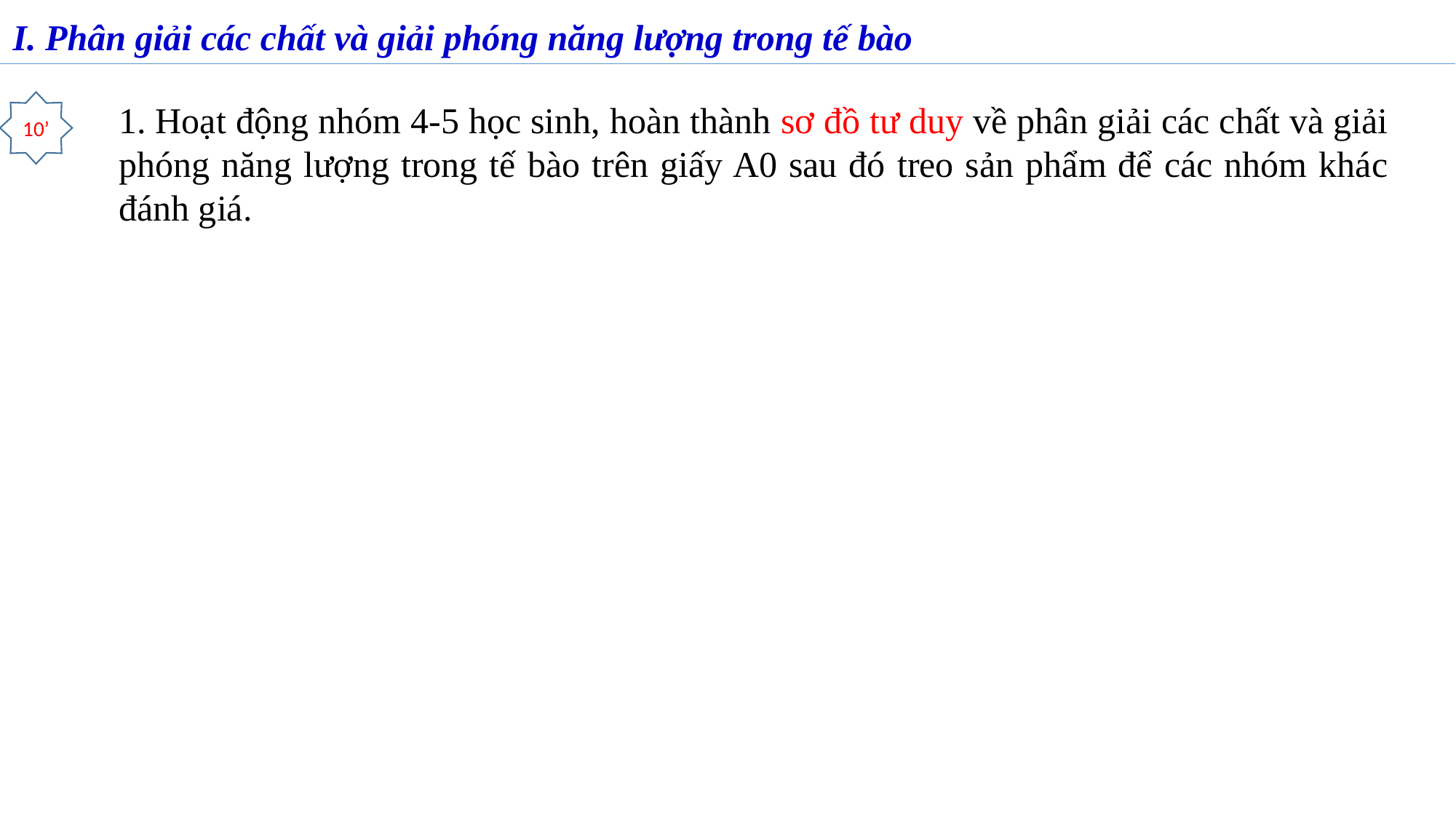

I. Phân giải các chất và giải phóng năng lượng trong tế bào
10’
1. Hoạt động nhóm 4-5 học sinh, hoàn thành sơ đồ tư duy về phân giải các chất và giải phóng năng lượng trong tế bào trên giấy A0 sau đó treo sản phẩm để các nhóm khác đánh giá.